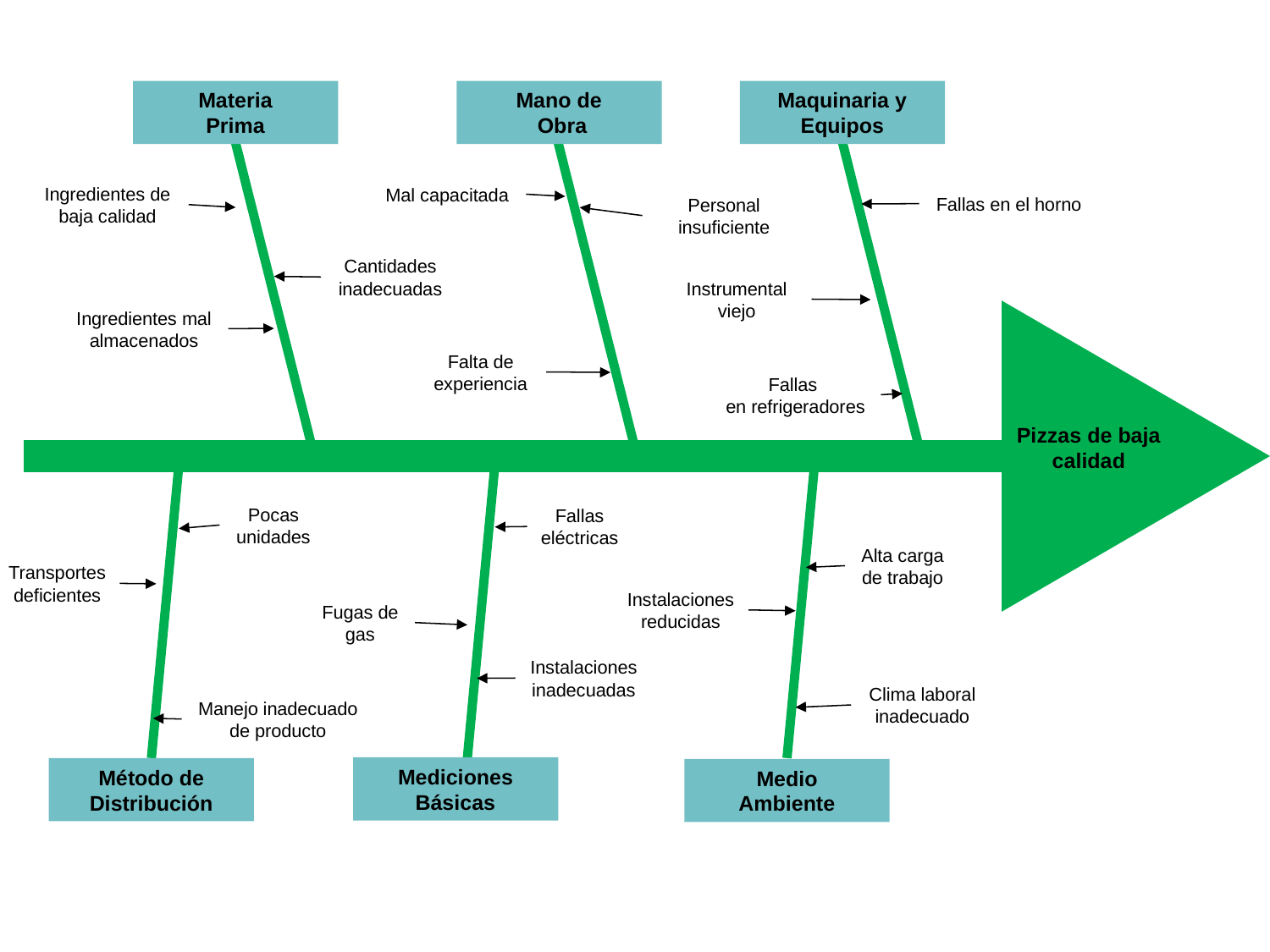

Materia
Prima
Mano de
 Obra
Maquinaria y Equipos
Ingredientes de baja calidad
Mal capacitada
Fallas en el horno
Personal insuficiente
Cantidades inadecuadas
Instrumental viejo
Ingredientes mal almacenados

Falta de experiencia
Fallas
en refrigeradores
Pizzas de baja calidad
Pocas unidades
Fallas eléctricas
Alta carga de trabajo
Transportes deficientes
Instalaciones reducidas
Fugas de gas
Instalaciones inadecuadas
Clima laboral inadecuado
Manejo inadecuado de producto
Mediciones
Básicas
Método de Distribución
Medio
Ambiente